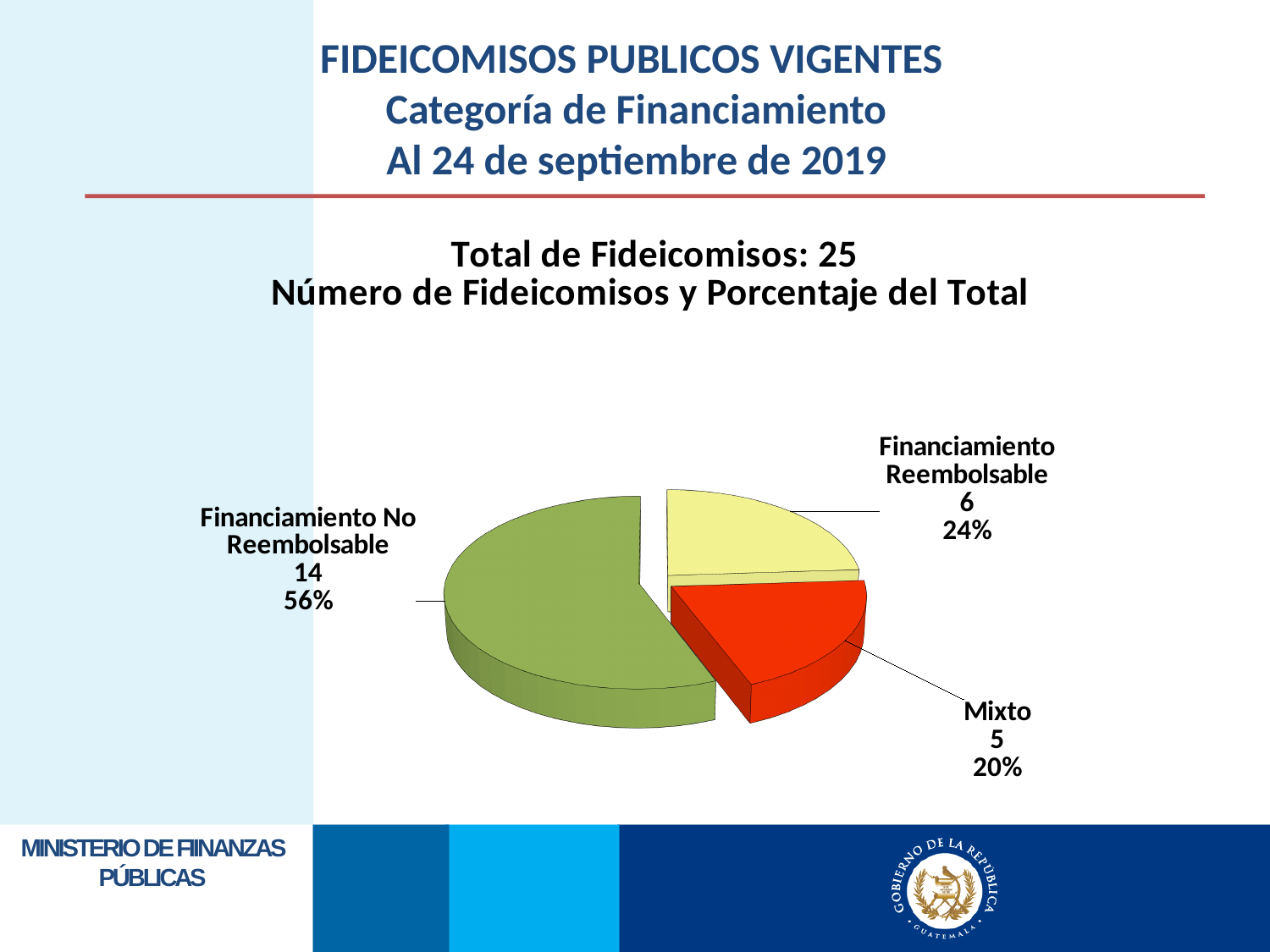

FIDEICOMISOS PUBLICOS VIGENTES
Categoría de Financiamiento
Al 24 de septiembre de 2019

[unsupported chart]

Ministerio de FiInanzas Públicas